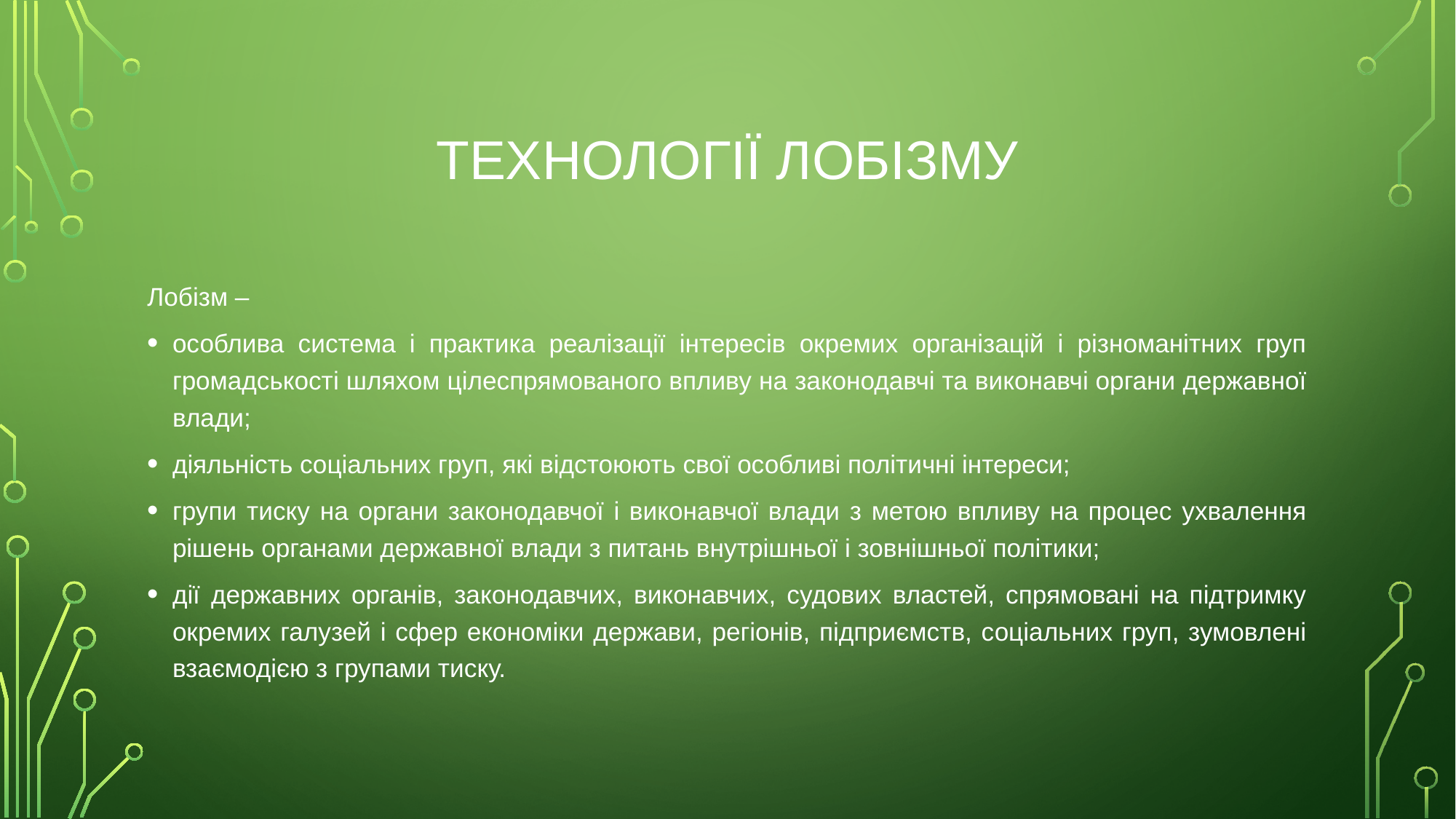

# Технології лобізму
Лобізм –
особлива система і практика реалізації інтересів окремих організацій і різноманітних груп громадськості шляхом цілеспрямованого впливу на законодавчі та виконавчі органи державної влади;
діяльність соціальних груп, які відстоюють свої особливі політичні інтереси;
групи тиску на органи законодавчої і виконавчої влади з метою впливу на процес ухвалення рішень органами державної влади з питань внутрішньої і зовнішньої політики;
дії державних органів, законодавчих, виконавчих, судових властей, спрямовані на підтримку окремих галузей і сфер економіки держави, регіонів, підприємств, соціальних груп, зумовлені взаємодією з групами тиску.